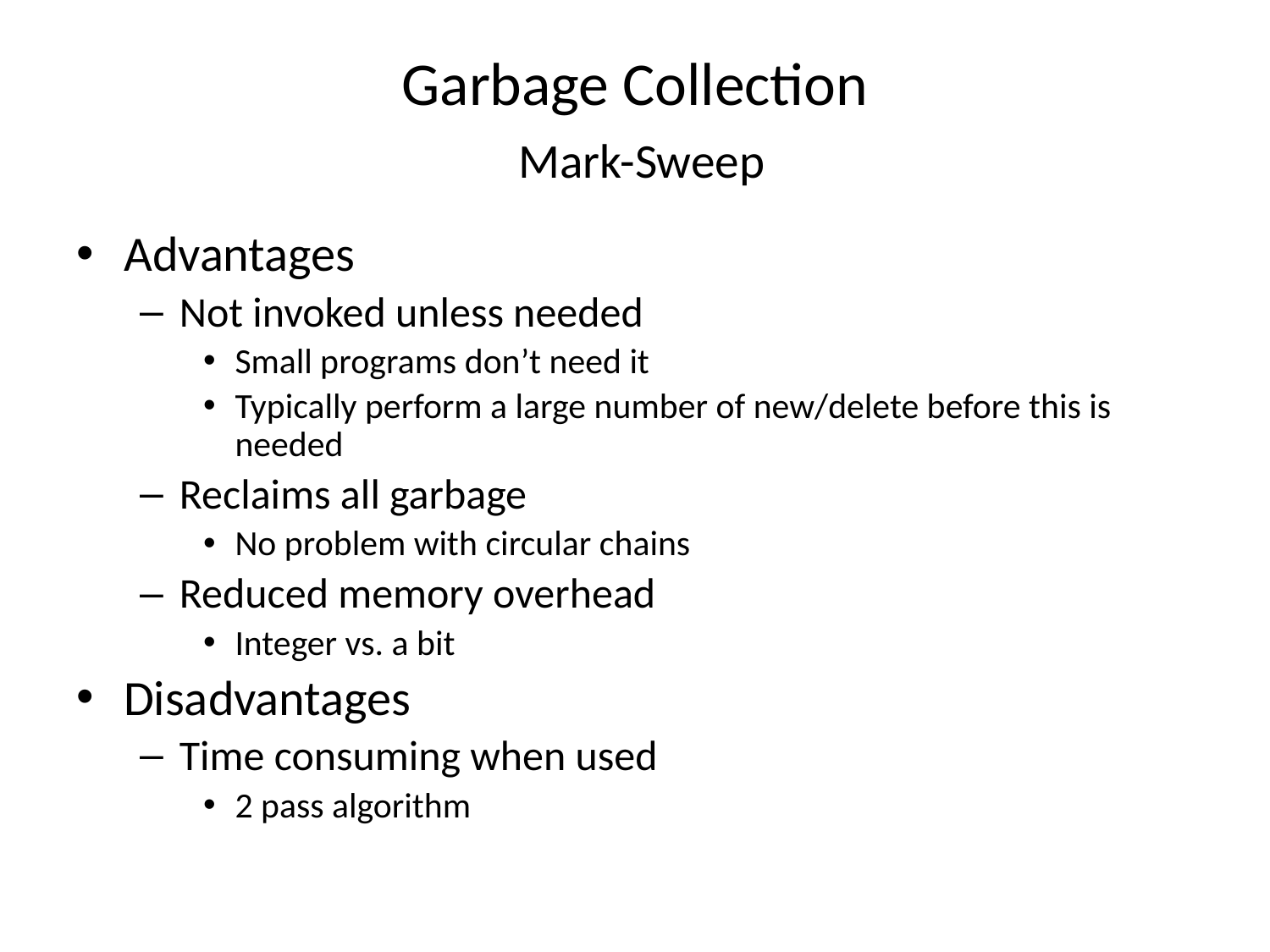

# Garbage Collection Mark-Sweep
Advantages
Not invoked unless needed
Small programs don’t need it
Typically perform a large number of new/delete before this is needed
Reclaims all garbage
No problem with circular chains
Reduced memory overhead
Integer vs. a bit
Disadvantages
Time consuming when used
2 pass algorithm